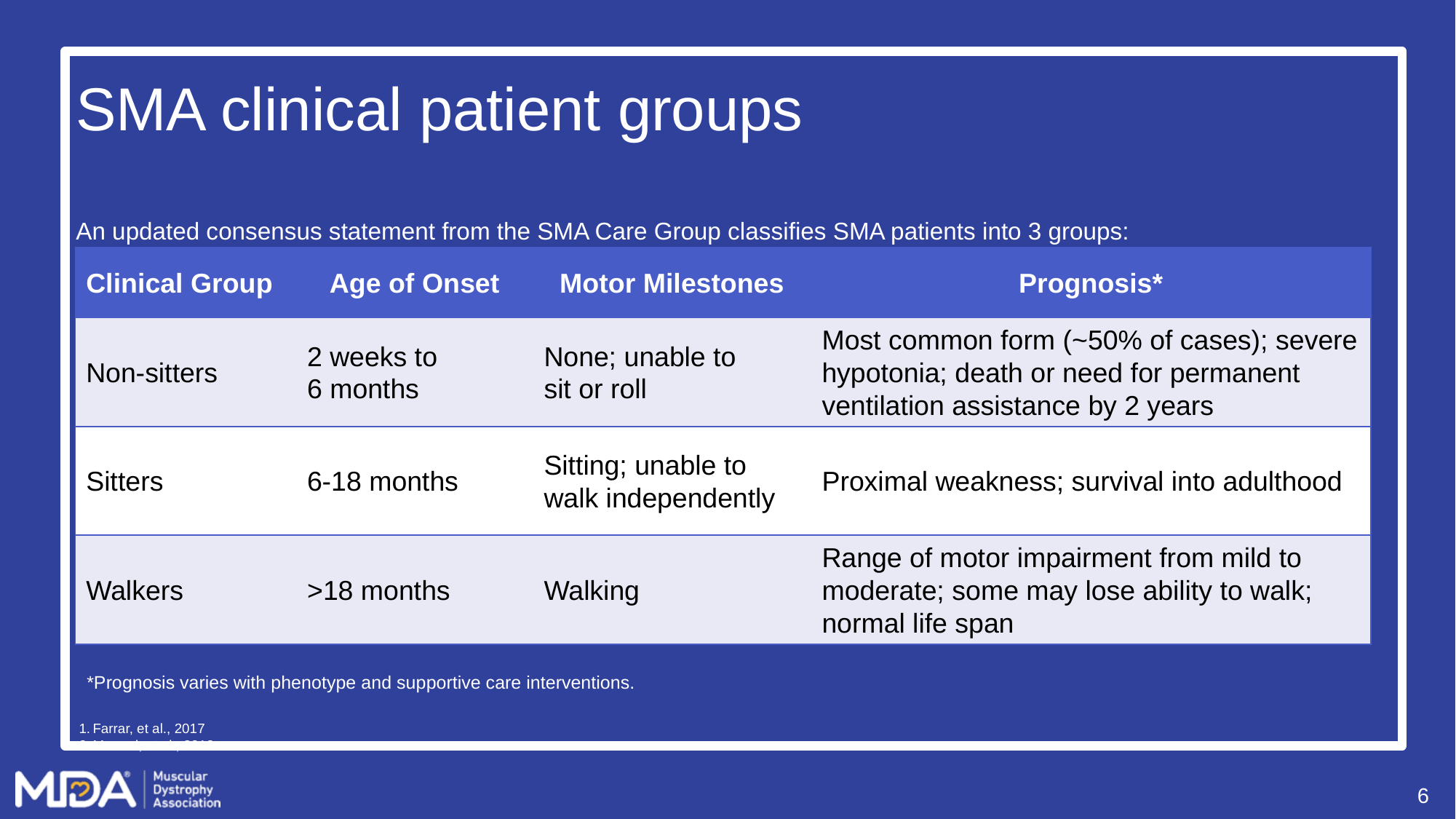

# SMA clinical patient groups
An updated consensus statement from the SMA Care Group classifies SMA patients into 3 groups:

| Clinical Group | Age of Onset | Motor Milestones | Prognosis\* |
| --- | --- | --- | --- |
| Non-sitters | 2 weeks to 6 months | None; unable to sit or roll | Most common form (~50% of cases); severe hypotonia; death or need for permanent ventilation assistance by 2 years |
| Sitters | 6-18 months | Sitting; unable to walk independently | Proximal weakness; survival into adulthood |
| Walkers | >18 months | Walking | Range of motor impairment from mild to moderate; some may lose ability to walk; normal life span |
*Prognosis varies with phenotype and supportive care interventions.
Farrar, et al., 2017
Mercuri, et al., 2018
6